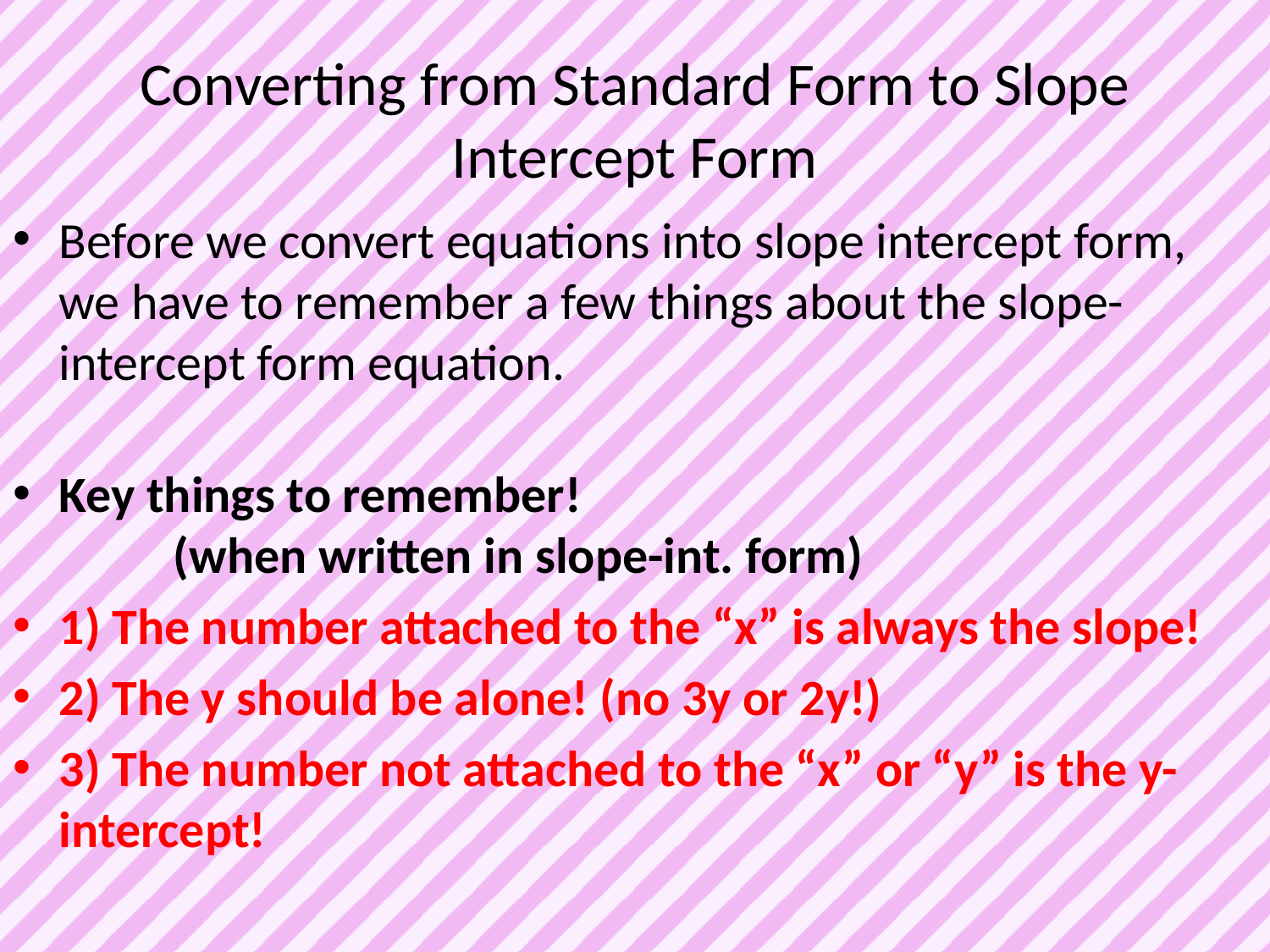

# Converting from Standard Form to Slope Intercept Form
Before we convert equations into slope intercept form, we have to remember a few things about the slope-intercept form equation.
Key things to remember!
	(when written in slope-int. form)
1) The number attached to the “x” is always the slope!
2) The y should be alone! (no 3y or 2y!)
3) The number not attached to the “x” or “y” is the y-intercept!